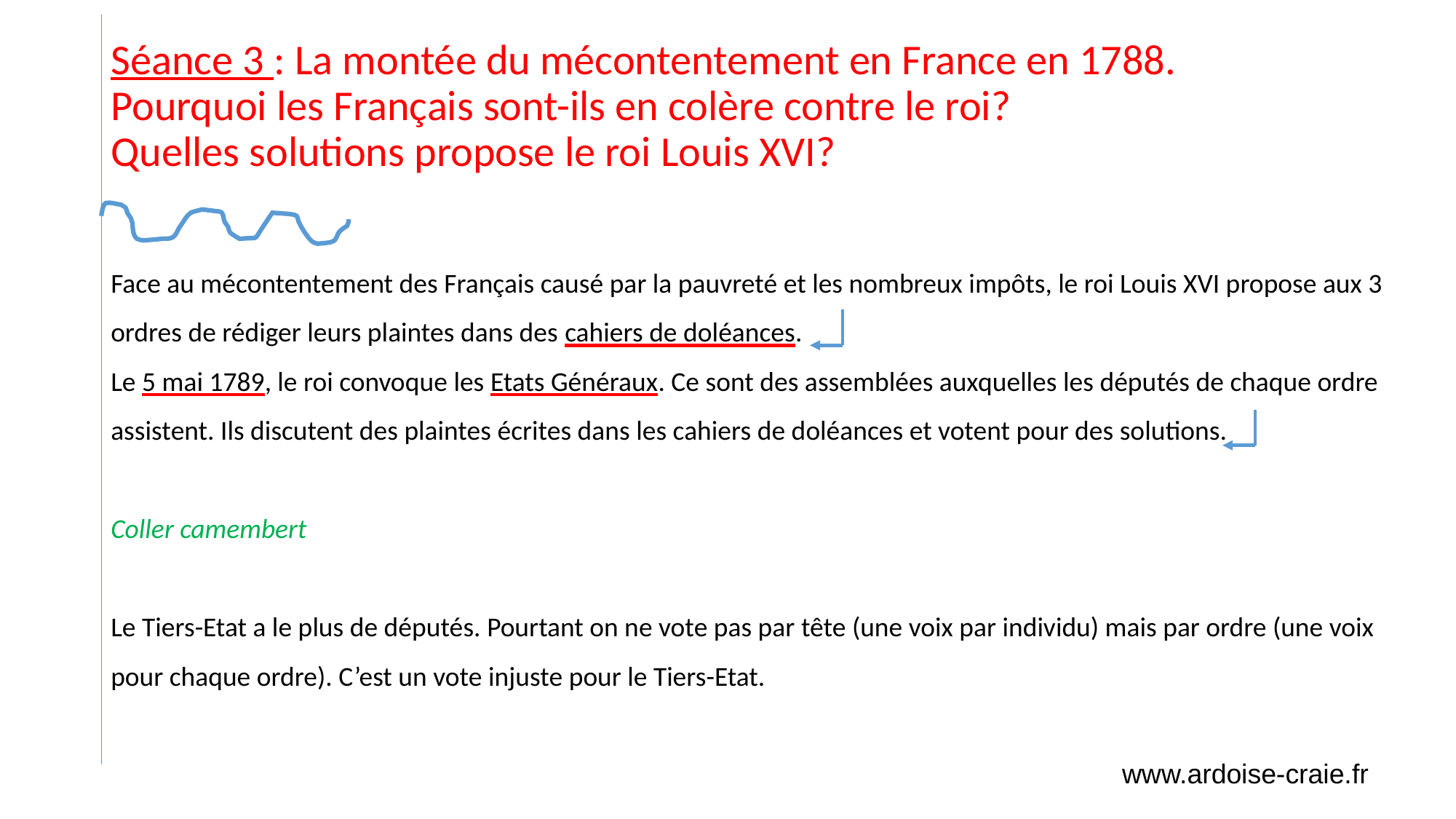

# Séance 3 : La montée du mécontentement en France en 1788. Pourquoi les Français sont-ils en colère contre le roi? Quelles solutions propose le roi Louis XVI?
Face au mécontentement des Français causé par la pauvreté et les nombreux impôts, le roi Louis XVI propose aux 3
ordres de rédiger leurs plaintes dans des cahiers de doléances.
Le 5 mai 1789, le roi convoque les Etats Généraux. Ce sont des assemblées auxquelles les députés de chaque ordre
assistent. Ils discutent des plaintes écrites dans les cahiers de doléances et votent pour des solutions.

Coller camembert

Le Tiers-Etat a le plus de députés. Pourtant on ne vote pas par tête (une voix par individu) mais par ordre (une voix pour chaque ordre). C’est un vote injuste pour le Tiers-Etat.

www.ardoise-craie.fr